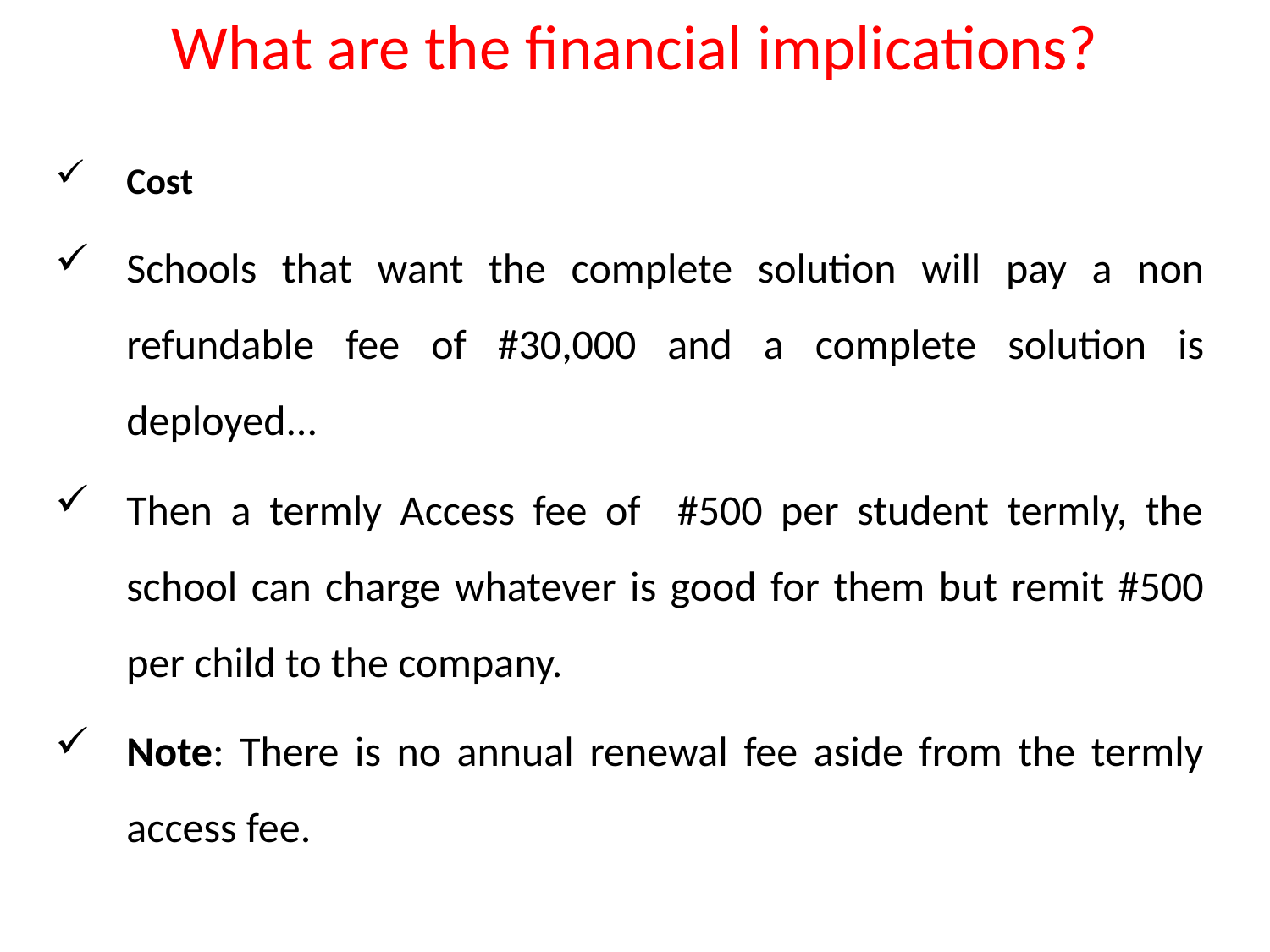

# What are the financial implications?
Cost
Schools that want the complete solution will pay a non refundable fee of #30,000 and a complete solution is deployed...
Then a termly Access fee of  #500 per student termly, the school can charge whatever is good for them but remit #500 per child to the company.
Note: There is no annual renewal fee aside from the termly access fee.